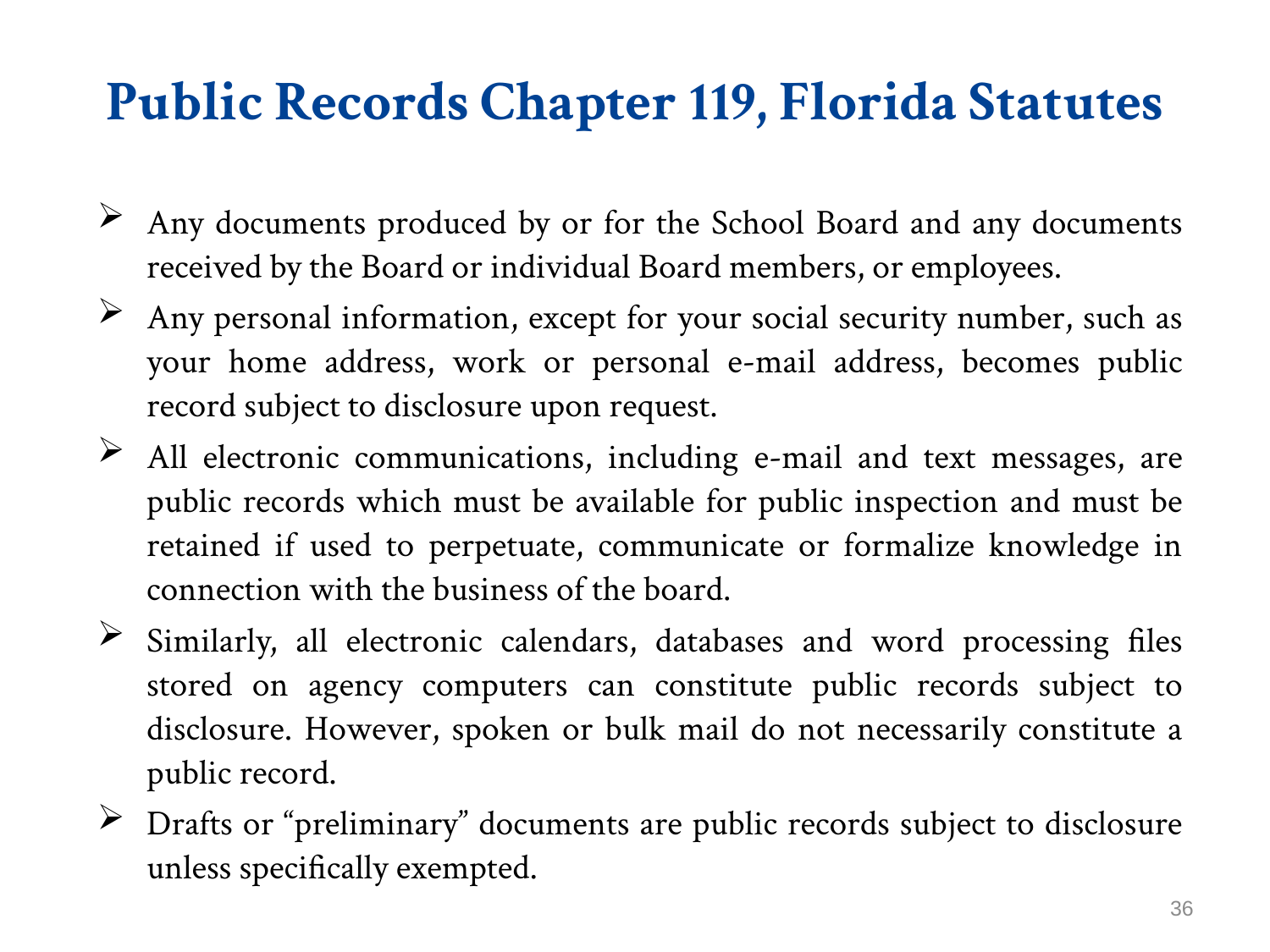

# Public Records Chapter 119, Florida Statutes
Any documents produced by or for the School Board and any documents received by the Board or individual Board members, or employees.
Any personal information, except for your social security number, such as your home address, work or personal e-mail address, becomes public record subject to disclosure upon request.
All electronic communications, including e-mail and text messages, are public records which must be available for public inspection and must be retained if used to perpetuate, communicate or formalize knowledge in connection with the business of the board.
Similarly, all electronic calendars, databases and word processing files stored on agency computers can constitute public records subject to disclosure. However, spoken or bulk mail do not necessarily constitute a public record.
Drafts or “preliminary” documents are public records subject to disclosure unless specifically exempted.

36